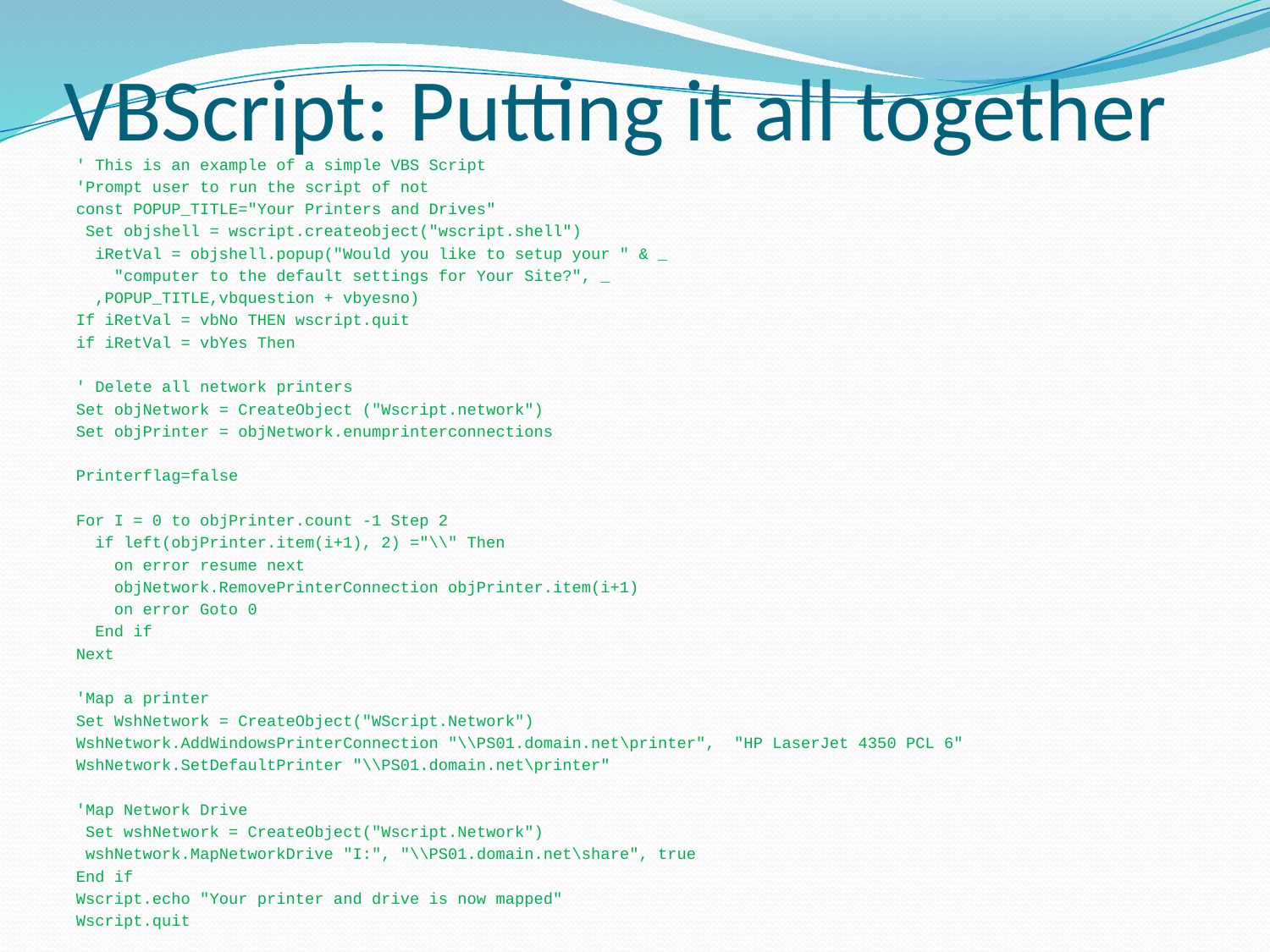

# VBScript: Putting it all together
' This is an example of a simple VBS Script
'Prompt user to run the script of not
const POPUP_TITLE="Your Printers and Drives"
 Set objshell = wscript.createobject("wscript.shell")
  iRetVal = objshell.popup("Would you like to setup your " & _
	"computer to the default settings for Your Site?", _
  ,POPUP_TITLE,vbquestion + vbyesno)
If iRetVal = vbNo THEN wscript.quit
if iRetVal = vbYes Then

' Delete all network printers
Set objNetwork = CreateObject ("Wscript.network")
Set objPrinter = objNetwork.enumprinterconnections

Printerflag=false

For I = 0 to objPrinter.count -1 Step 2
  if left(objPrinter.item(i+1), 2) ="\\" Then
	on error resume next
	objNetwork.RemovePrinterConnection objPrinter.item(i+1)
	on error Goto 0
  End if
Next

'Map a printer
Set WshNetwork = CreateObject("WScript.Network")
WshNetwork.AddWindowsPrinterConnection "\\PS01.domain.net\printer",  "HP LaserJet 4350 PCL 6"
WshNetwork.SetDefaultPrinter "\\PS01.domain.net\printer"

'Map Network Drive
 Set wshNetwork = CreateObject("Wscript.Network")
 wshNetwork.MapNetworkDrive "I:", "\\PS01.domain.net\share", true
End if
Wscript.echo "Your printer and drive is now mapped"
Wscript.quit